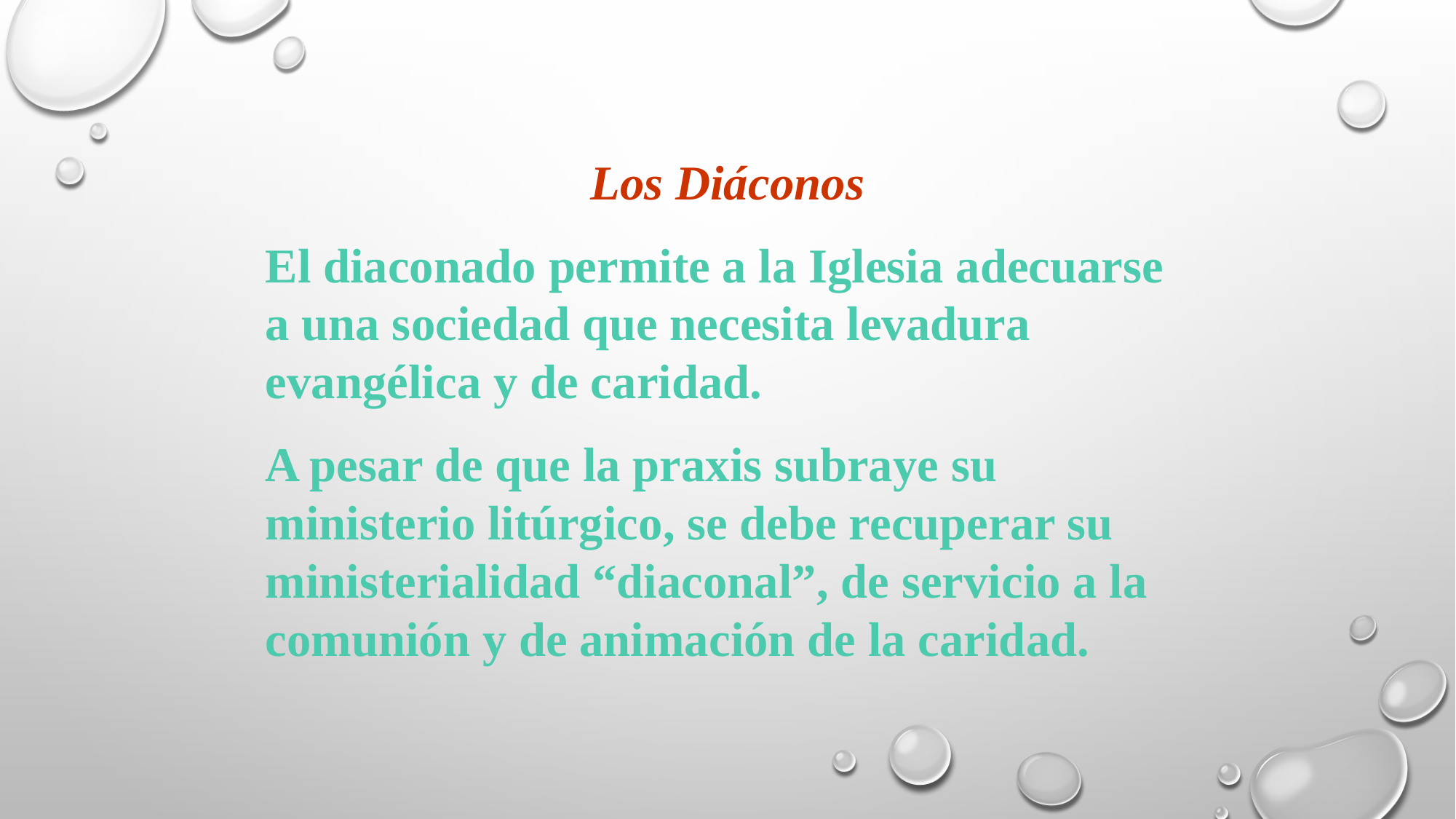

Los Diáconos
El diaconado permite a la Iglesia adecuarse a una sociedad que necesita levadura evangélica y de caridad.
A pesar de que la praxis subraye su ministerio litúrgico, se debe recuperar su ministerialidad “diaconal”, de servicio a la comunión y de animación de la caridad.